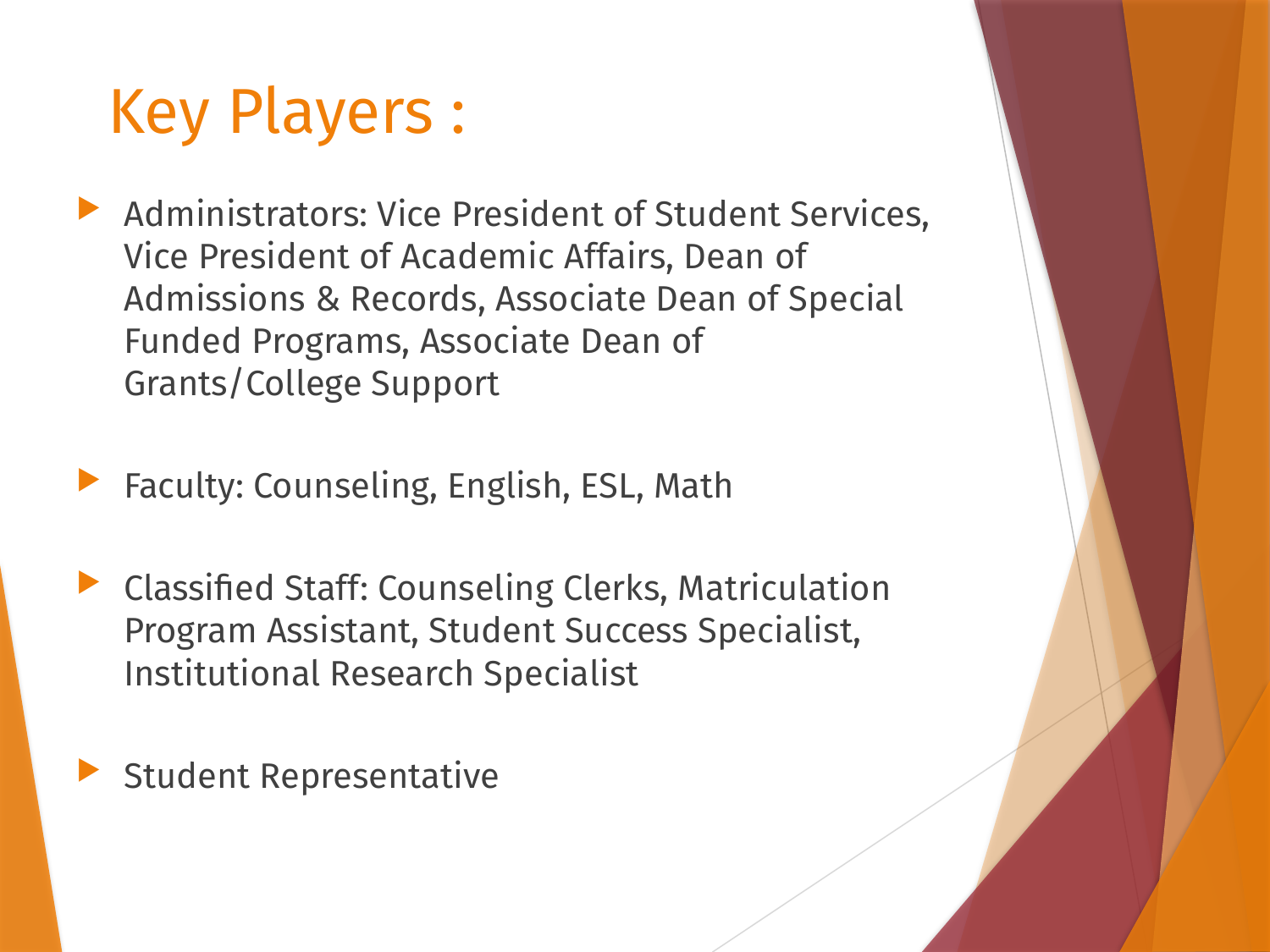

# Key Players :
Administrators: Vice President of Student Services, Vice President of Academic Affairs, Dean of Admissions & Records, Associate Dean of Special Funded Programs, Associate Dean of Grants/College Support
Faculty: Counseling, English, ESL, Math
Classified Staff: Counseling Clerks, Matriculation Program Assistant, Student Success Specialist, Institutional Research Specialist
Student Representative